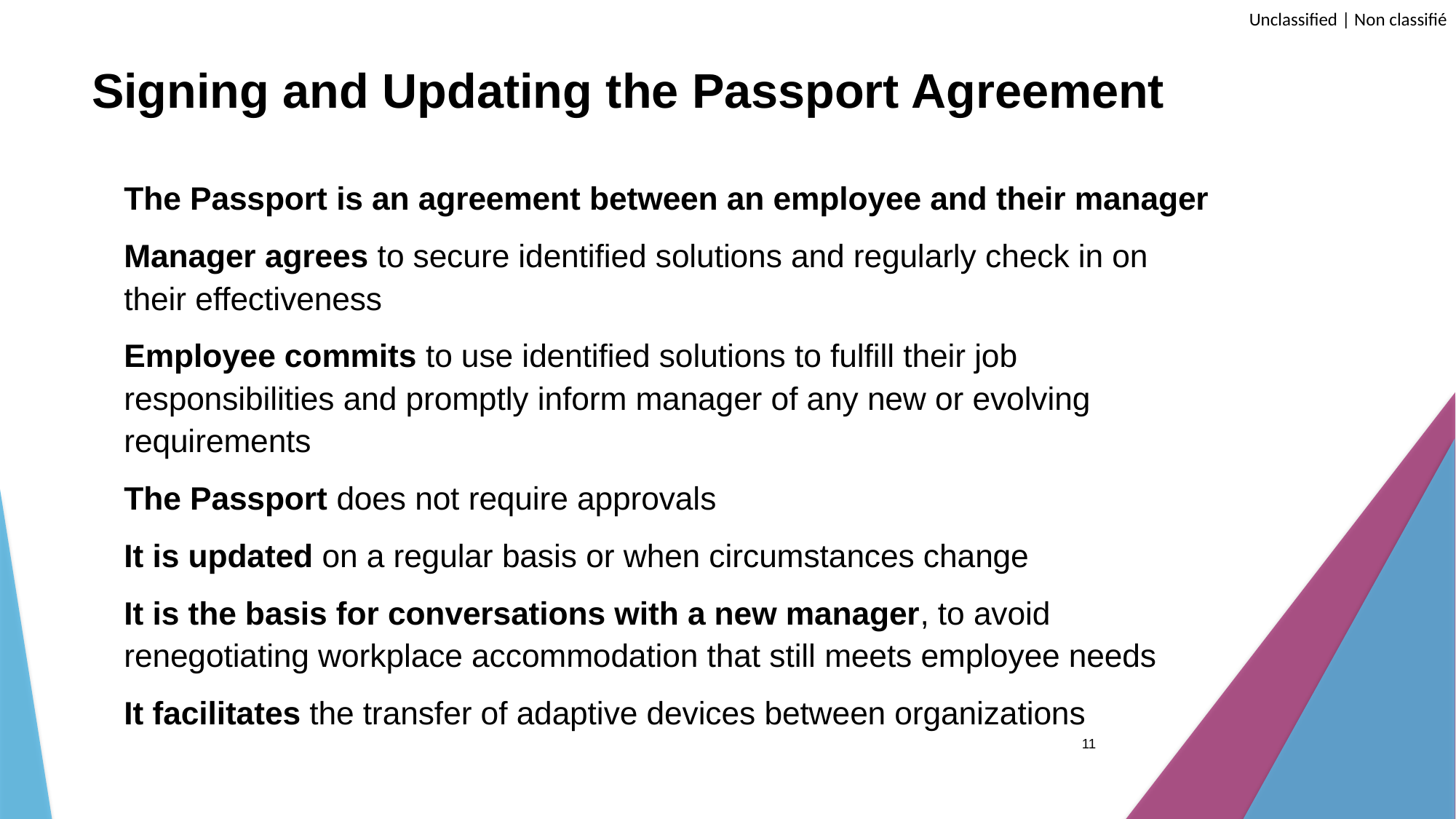

# Signing and Updating the Passport Agreement
The Passport is an agreement between an employee and their manager
Manager agrees to secure identified solutions and regularly check in on their effectiveness
Employee commits to use identified solutions to fulfill their job responsibilities and promptly inform manager of any new or evolving requirements
The Passport does not require approvals
It is updated on a regular basis or when circumstances change
It is the basis for conversations with a new manager, to avoid renegotiating workplace accommodation that still meets employee needs
It facilitates the transfer of adaptive devices between organizations

11